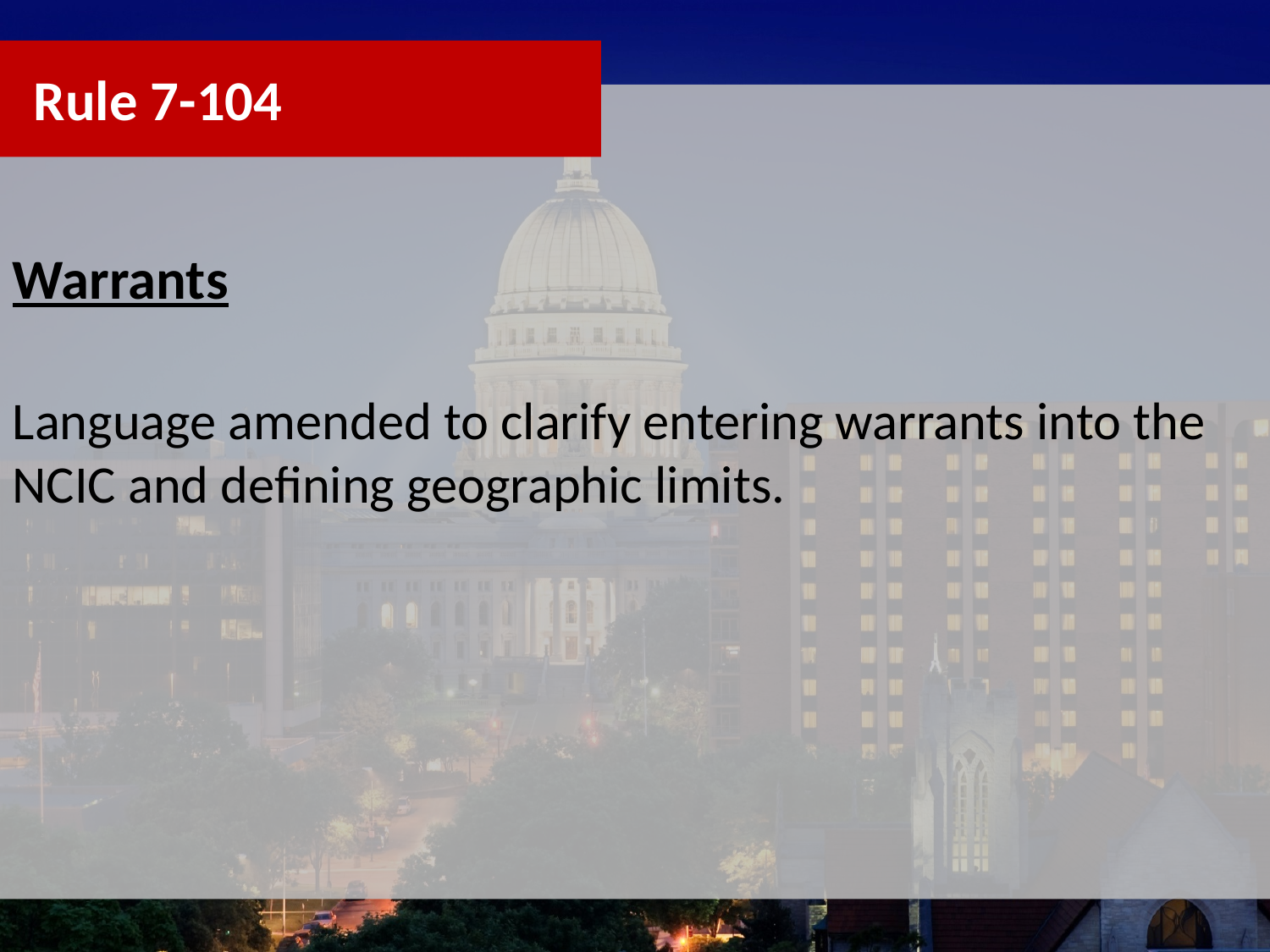

Rule 7-104

Warrants

Language amended to clarify entering warrants into the NCIC and defining geographic limits.